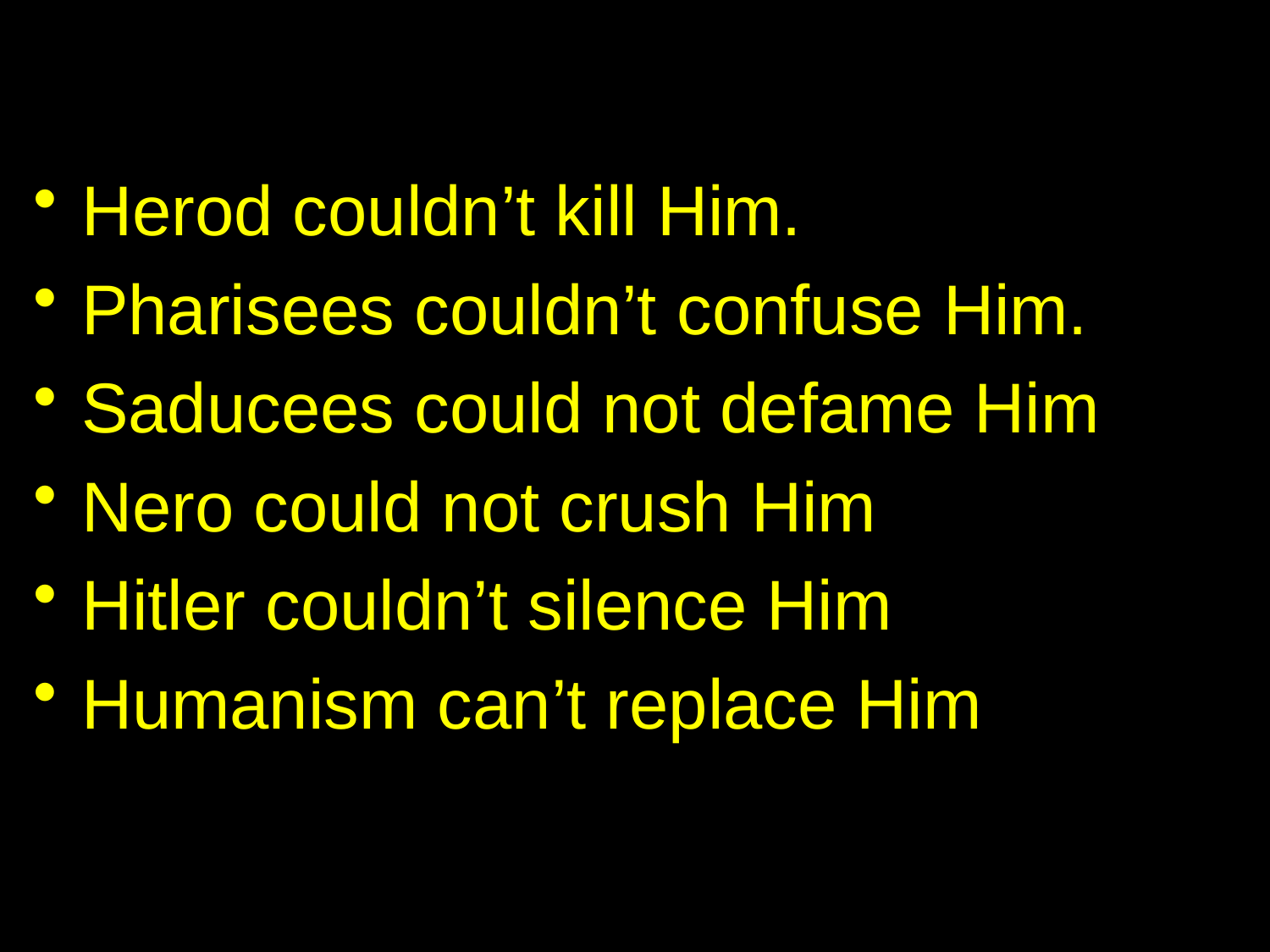

Herod couldn’t kill Him.
Pharisees couldn’t confuse Him.
Saducees could not defame Him
Nero could not crush Him
Hitler couldn’t silence Him
Humanism can’t replace Him